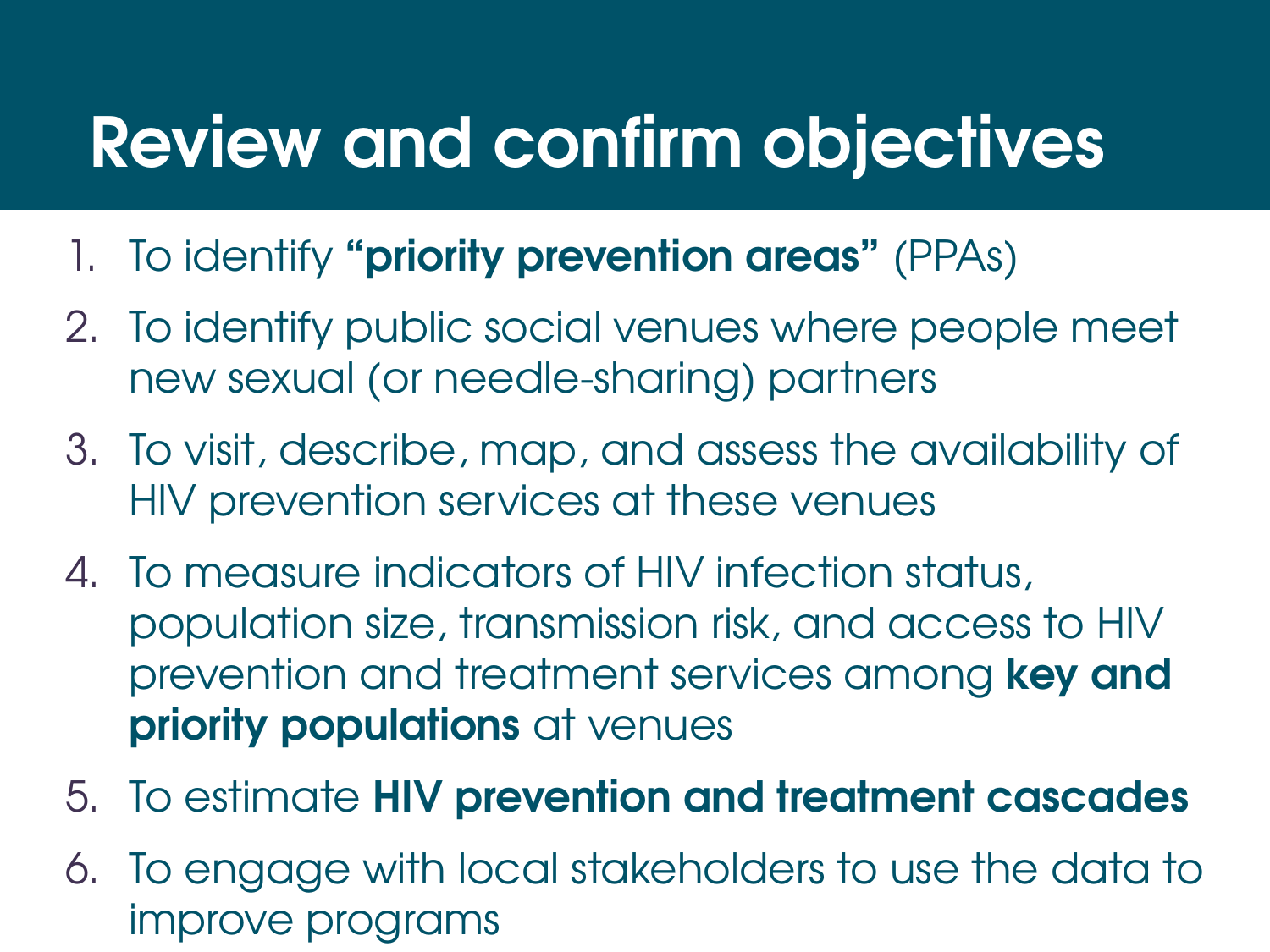

# Review and confirm objectives
To identify “priority prevention areas” (PPAs)
To identify public social venues where people meet new sexual (or needle-sharing) partners
To visit, describe, map, and assess the availability of HIV prevention services at these venues
To measure indicators of HIV infection status, population size, transmission risk, and access to HIV prevention and treatment services among key and priority populations at venues
To estimate HIV prevention and treatment cascades
To engage with local stakeholders to use the data to improve programs